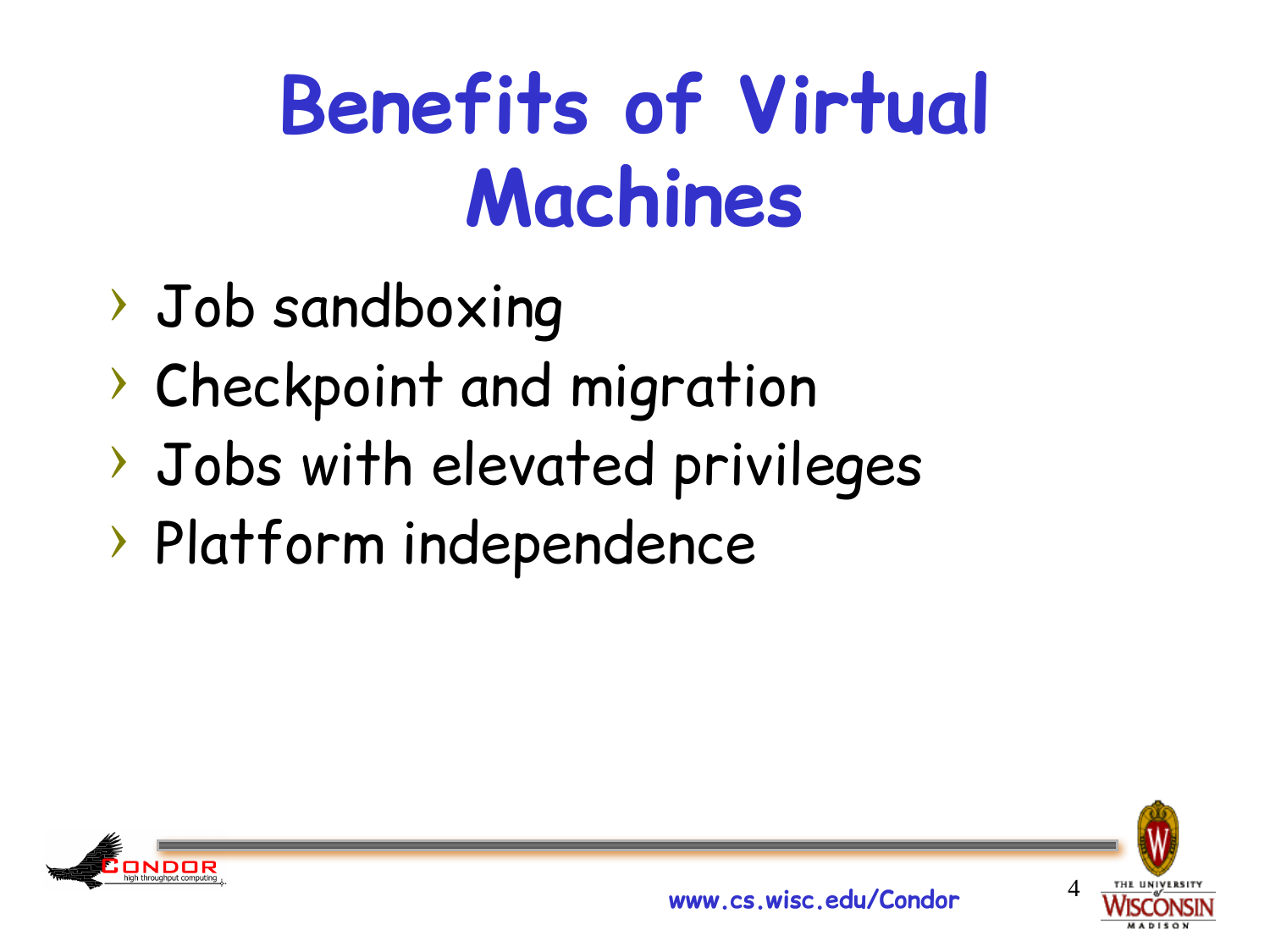

# Benefits of Virtual Machines
Job sandboxing
Checkpoint and migration
Jobs with elevated privileges
Platform independence
4